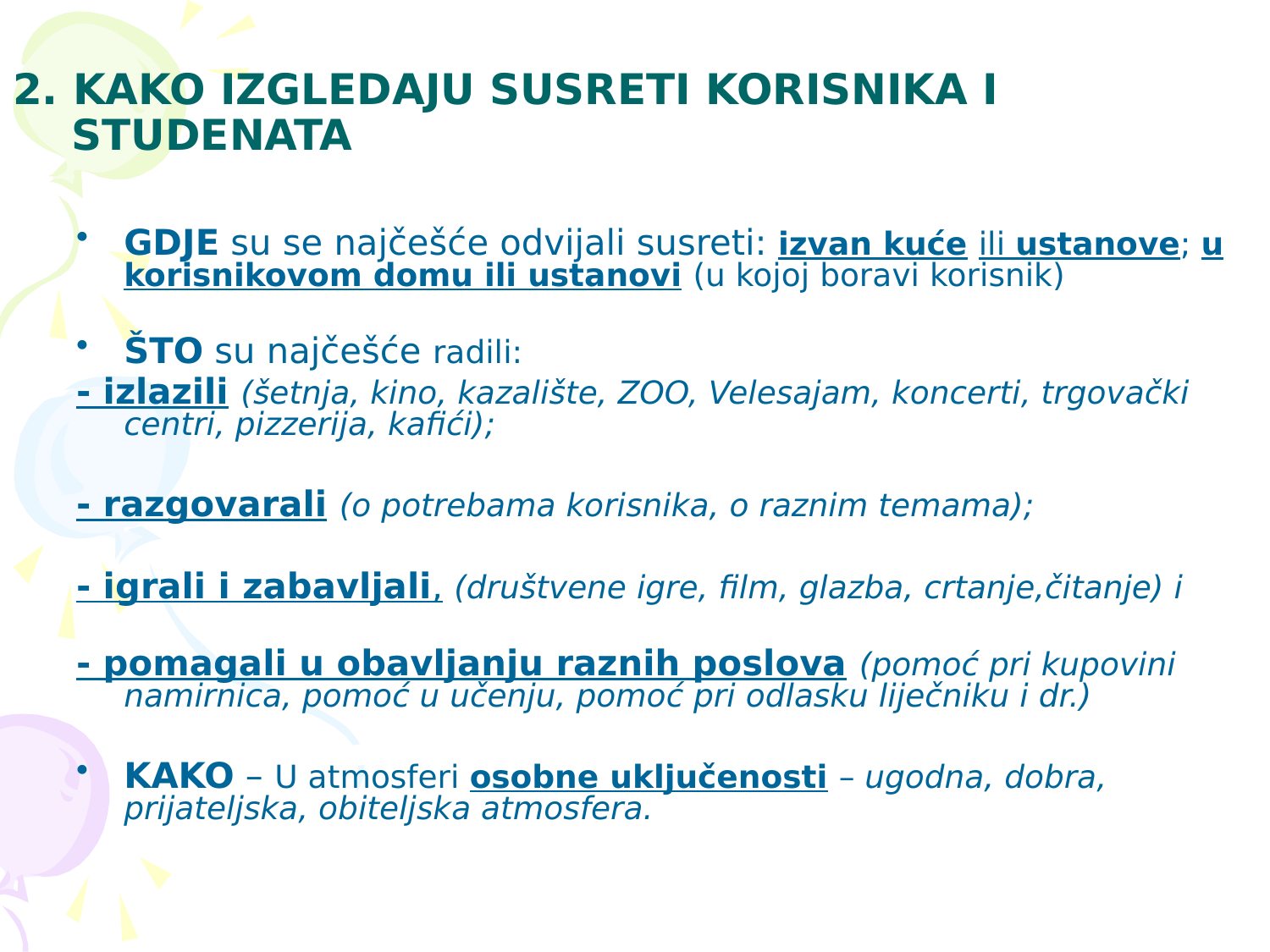

# 2. KAKO IZGLEDAJU SUSRETI KORISNIKA I STUDENATA
GDJE su se najčešće odvijali susreti: izvan kuće ili ustanove; u korisnikovom domu ili ustanovi (u kojoj boravi korisnik)

ŠTO su najčešće radili:
- izlazili (šetnja, kino, kazalište, ZOO, Velesajam, koncerti, trgovački centri, pizzerija, kafići);

- razgovarali (o potrebama korisnika, o raznim temama);

- igrali i zabavljali, (društvene igre, film, glazba, crtanje,čitanje) i

- pomagali u obavljanju raznih poslova (pomoć pri kupovini namirnica, pomoć u učenju, pomoć pri odlasku liječniku i dr.)

KAKO – U atmosferi osobne uključenosti – ugodna, dobra, prijateljska, obiteljska atmosfera.